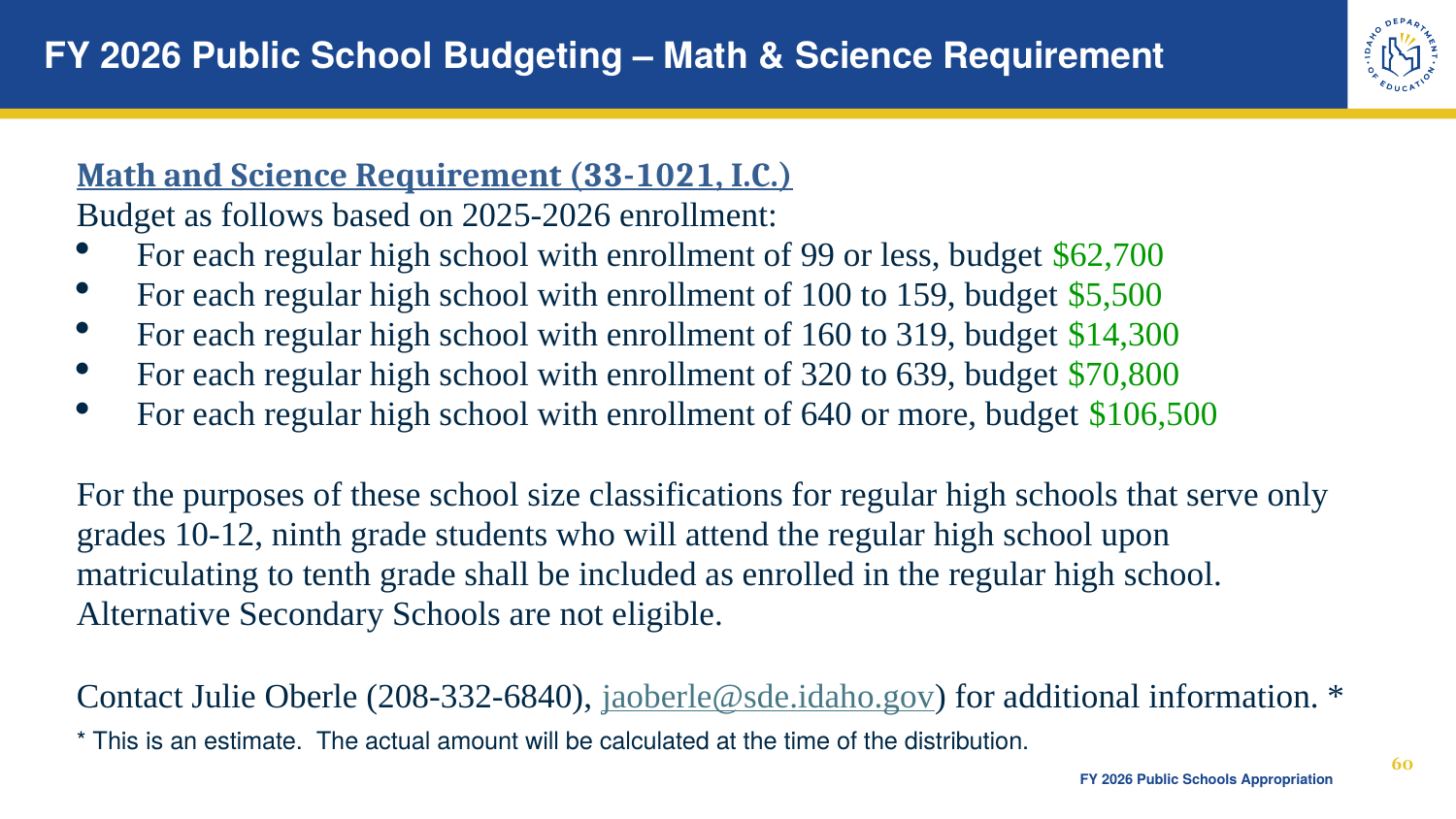

# FY 2026 Public School Budgeting – Math & Science Requirement
Math and Science Requirement (33-1021, I.C.)
Budget as follows based on 2025-2026 enrollment:
For each regular high school with enrollment of 99 or less, budget $62,700
For each regular high school with enrollment of 100 to 159, budget $5,500
For each regular high school with enrollment of 160 to 319, budget $14,300
For each regular high school with enrollment of 320 to 639, budget $70,800
For each regular high school with enrollment of 640 or more, budget $106,500

For the purposes of these school size classifications for regular high schools that serve only grades 10-12, ninth grade students who will attend the regular high school upon matriculating to tenth grade shall be included as enrolled in the regular high school.  Alternative Secondary Schools are not eligible.

Contact Julie Oberle (208-332-6840), jaoberle@sde.idaho.gov) for additional information. *
* This is an estimate.  The actual amount will be calculated at the time of the distribution.

60
FY 2026 Public Schools Appropriation